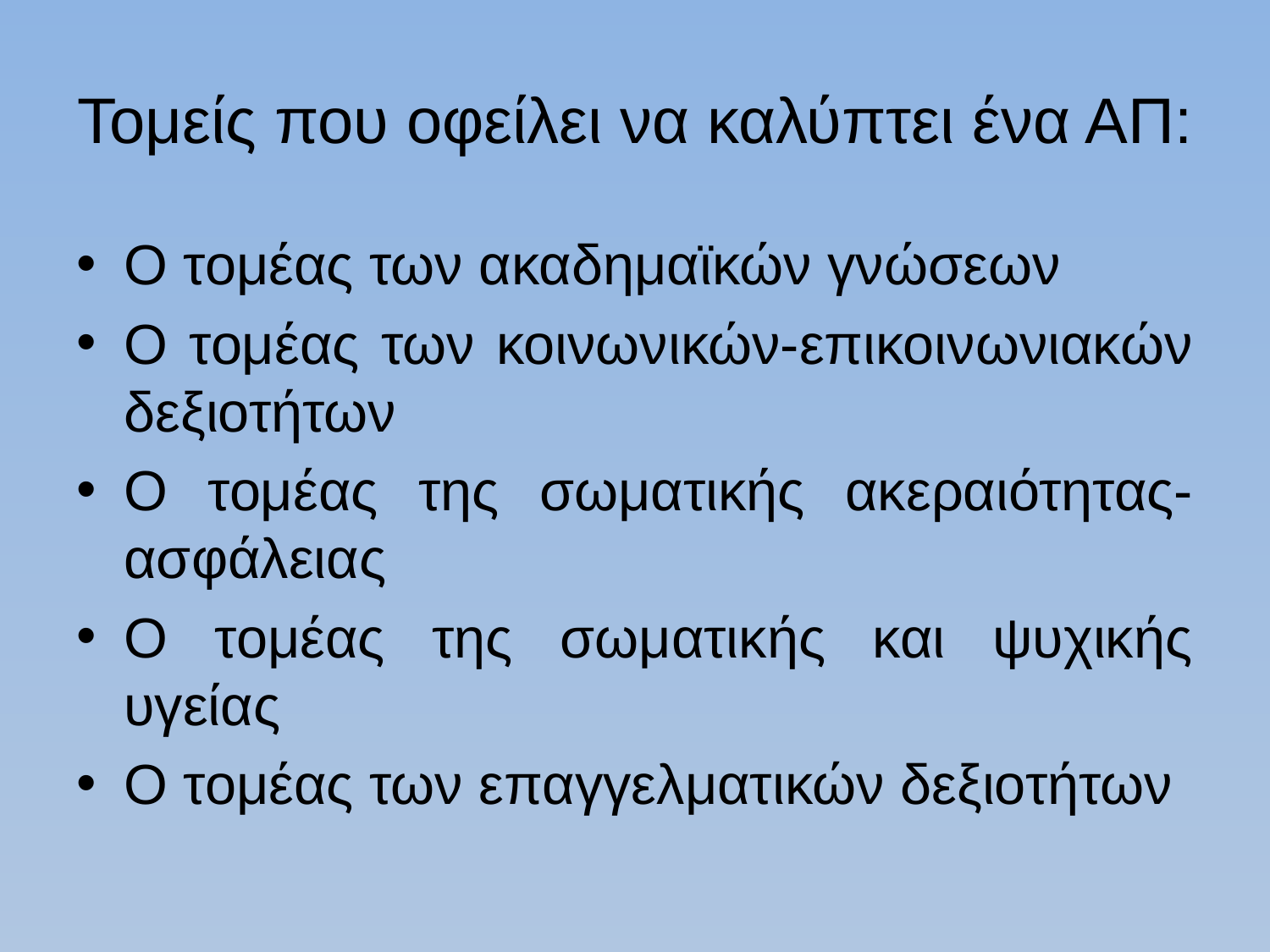

# Τομείς που οφείλει να καλύπτει ένα ΑΠ:
Ο τομέας των ακαδημαϊκών γνώσεων
Ο τομέας των κοινωνικών-επικοινωνιακών δεξιοτήτων
Ο τομέας της σωματικής ακεραιότητας-ασφάλειας
Ο τομέας της σωματικής και ψυχικής υγείας
Ο τομέας των επαγγελματικών δεξιοτήτων